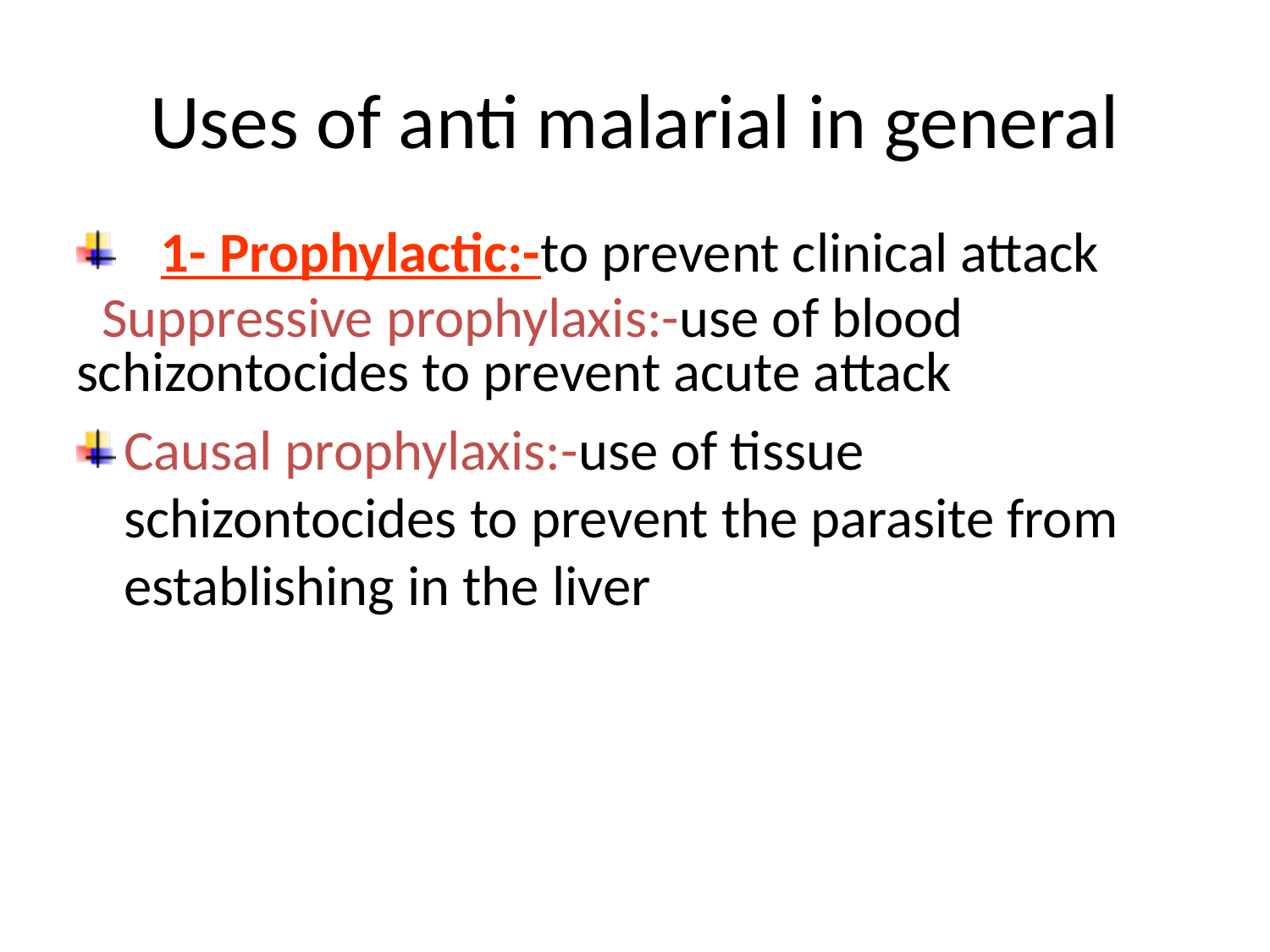

# Uses of anti malarial in general
1- Prophylactic:-to prevent clinical attack
  Suppressive prophylaxis:-use of blood schizontocides to prevent acute attack
Causal prophylaxis:-use of tissue schizontocides to prevent the parasite from establishing in the liver